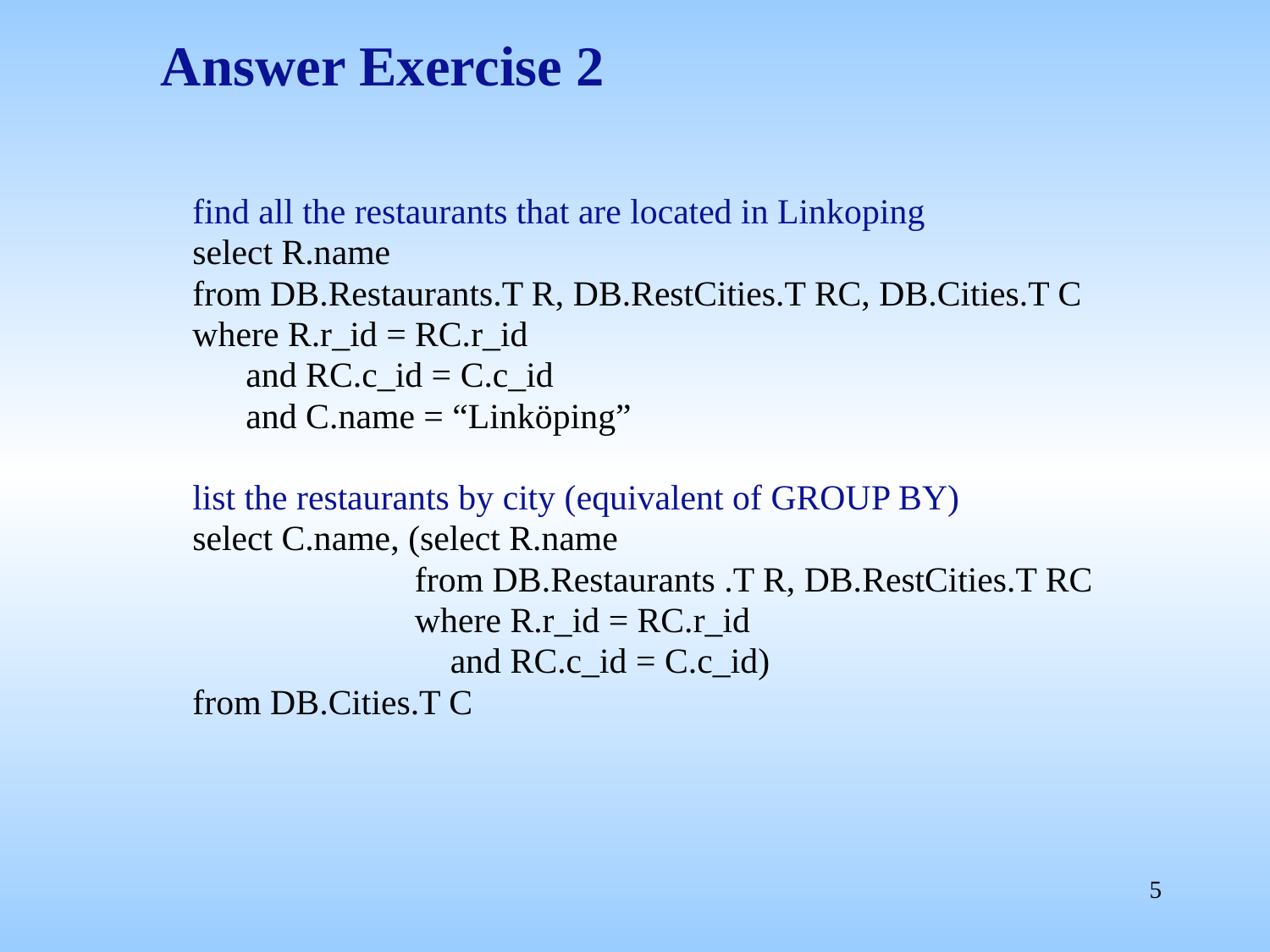

# Answer Exercise 2
find all the restaurants that are located in Linkoping
select R.name
from DB.Restaurants.T R, DB.RestCities.T RC, DB.Cities.T C
where R.r_id = RC.r_id
      and RC.c_id = C.c_id
      and C.name = “Linköping”

list the restaurants by city (equivalent of GROUP BY)
select C.name, (select R.name
                         from DB.Restaurants .T R, DB.RestCities.T RC
                         where R.r_id = RC.r_id
                             and RC.c_id = C.c_id)
from DB.Cities.T C
5